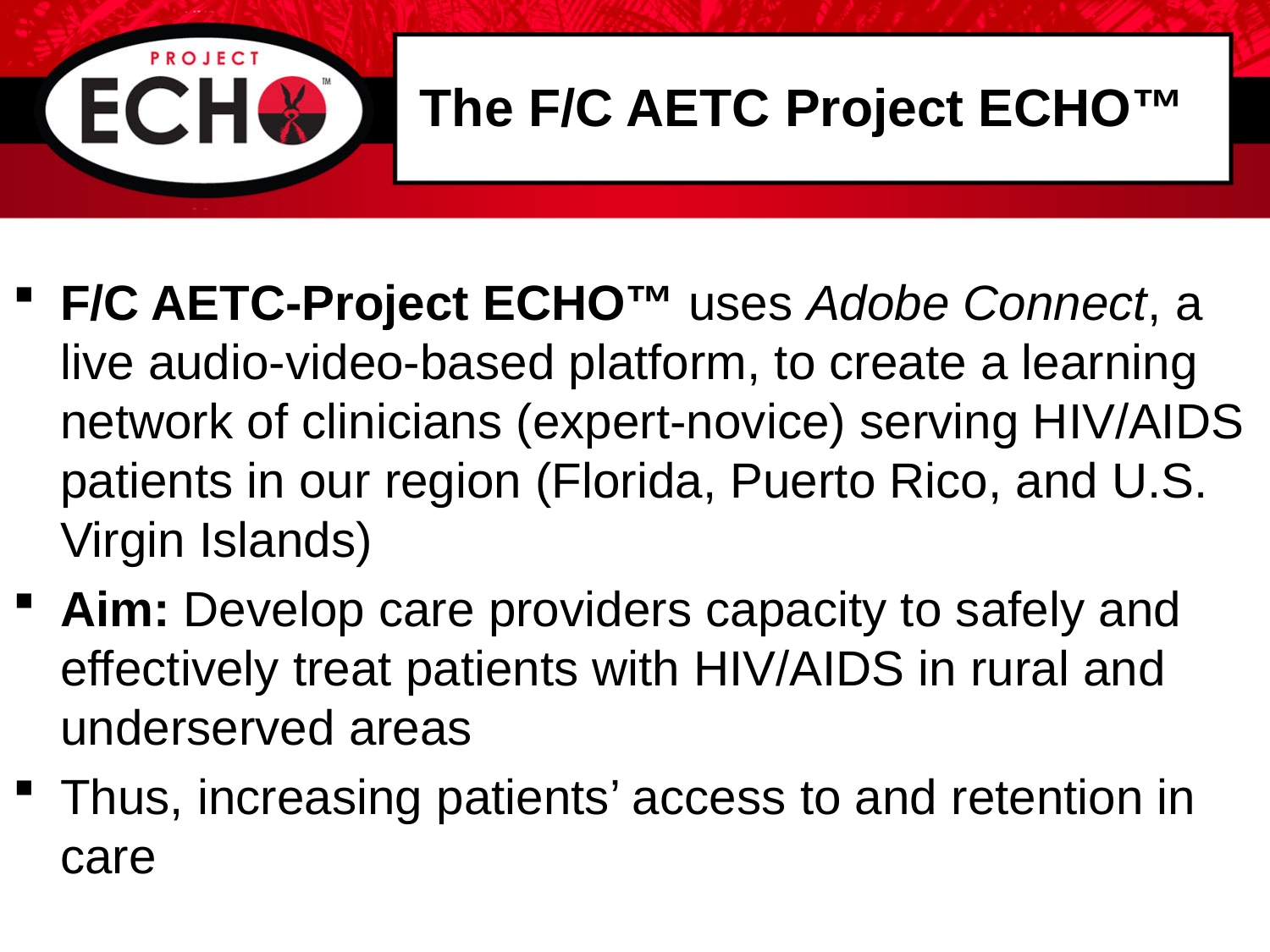

# The F/C AETC Project ECHO™
F/C AETC-Project ECHO™ uses Adobe Connect, a live audio-video-based platform, to create a learning network of clinicians (expert-novice) serving HIV/AIDS patients in our region (Florida, Puerto Rico, and U.S. Virgin Islands)
Aim: Develop care providers capacity to safely and effectively treat patients with HIV/AIDS in rural and underserved areas
Thus, increasing patients’ access to and retention in care